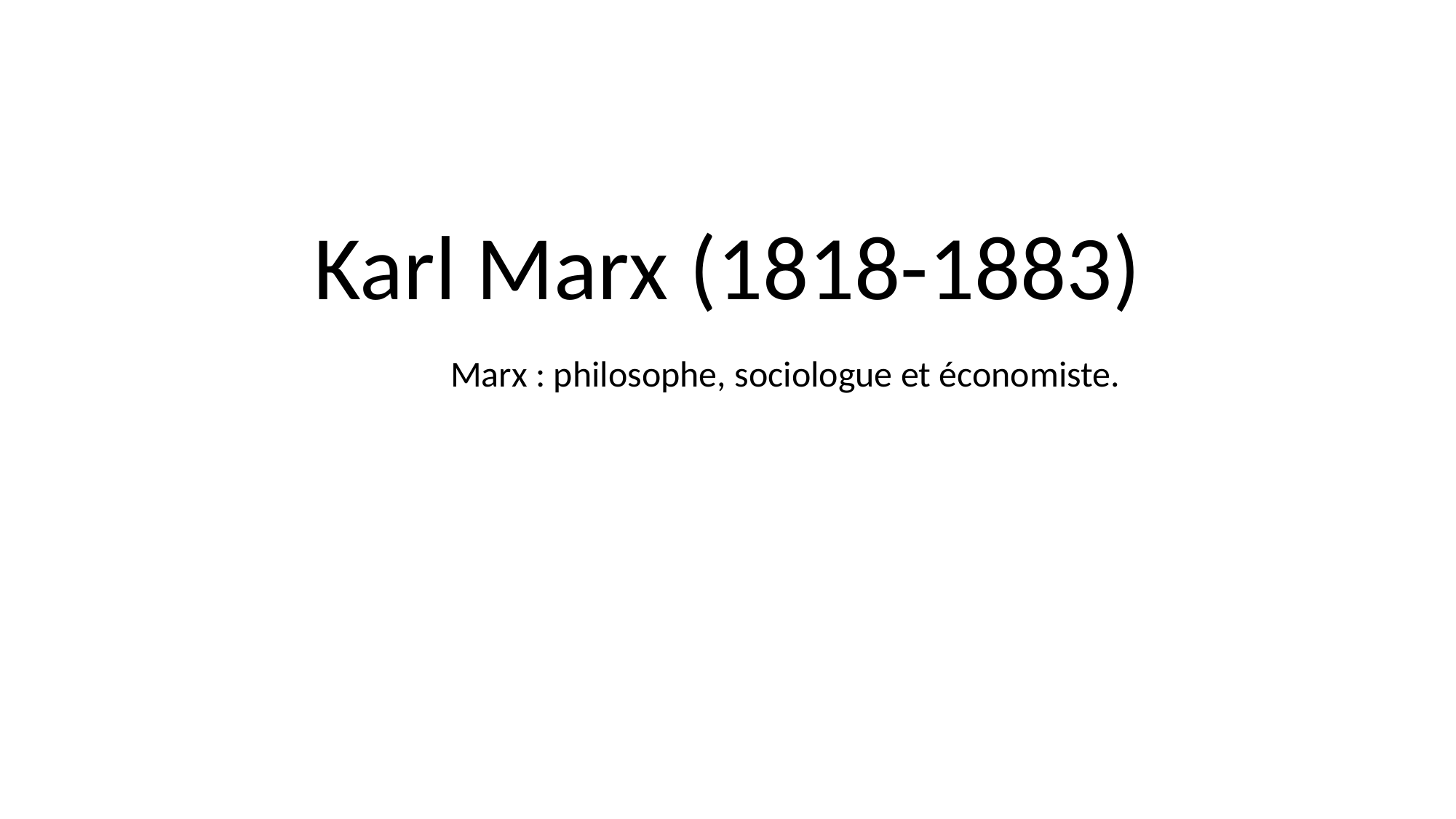

# Karl Marx (1818-1883)

Marx : philosophe, sociologue et économiste.